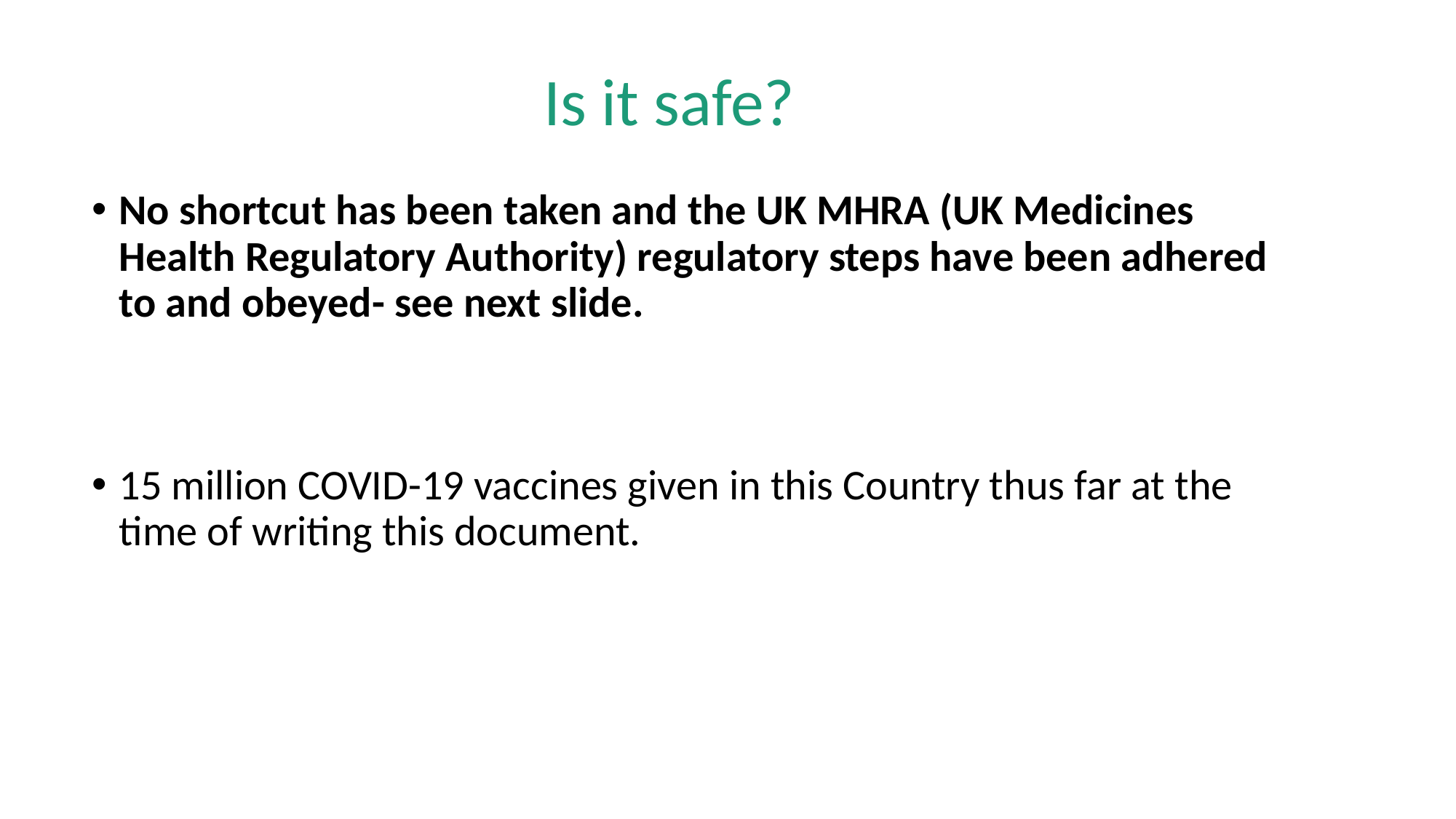

# Is it safe?
No shortcut has been taken and the UK MHRA (UK Medicines Health Regulatory Authority) regulatory steps have been adhered to and obeyed- see next slide.

15 million COVID-19 vaccines given in this Country thus far at the time of writing this document.